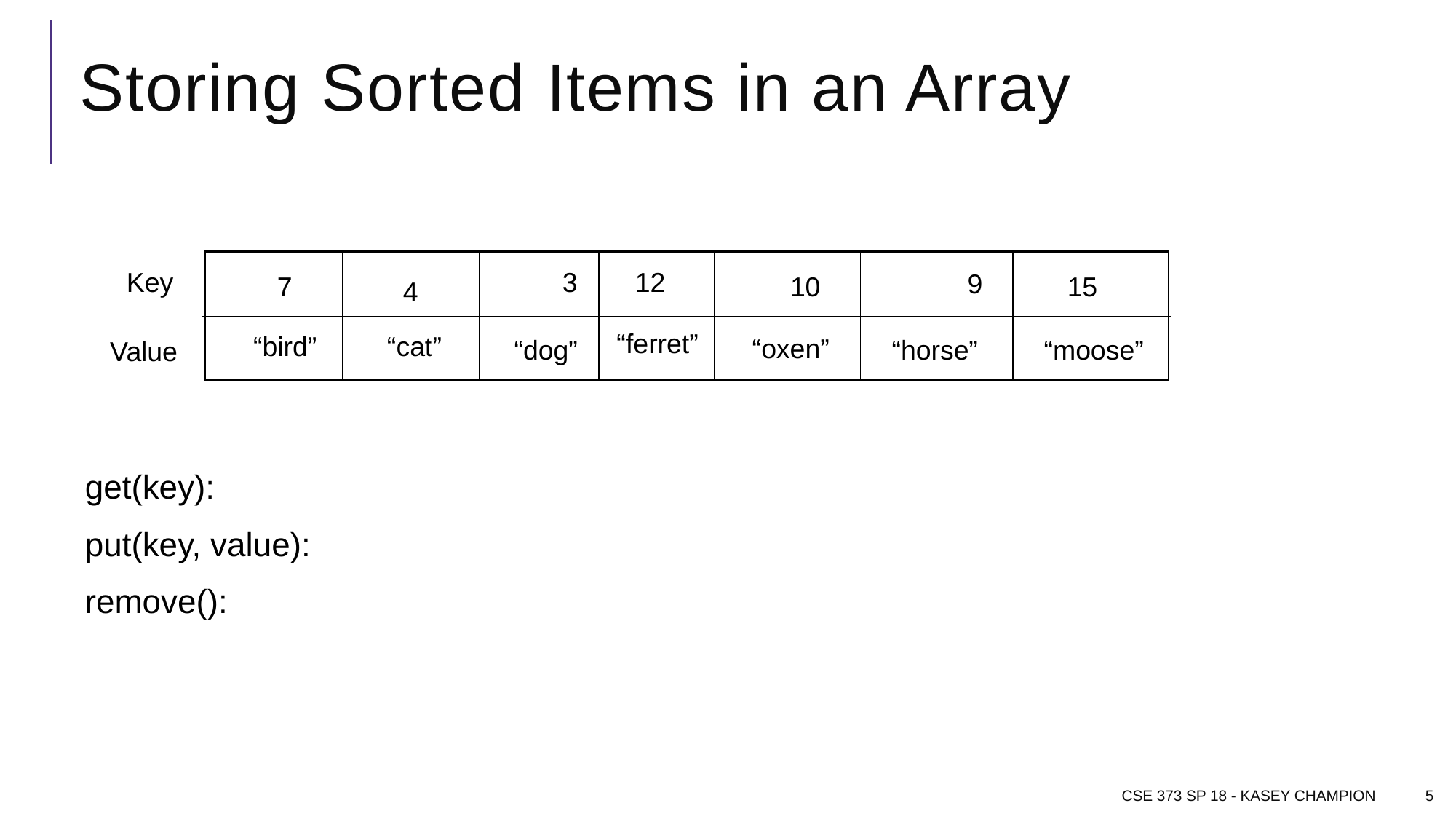

# Storing Sorted Items in an Array

get(key):
put(key, value):
remove():

Key
3
12
9
7
10
15
4
“ferret”
“bird”
“cat”
“oxen”
“dog”
“moose”
“horse”
Value
CSE 373 SP 18 - Kasey Champion
5